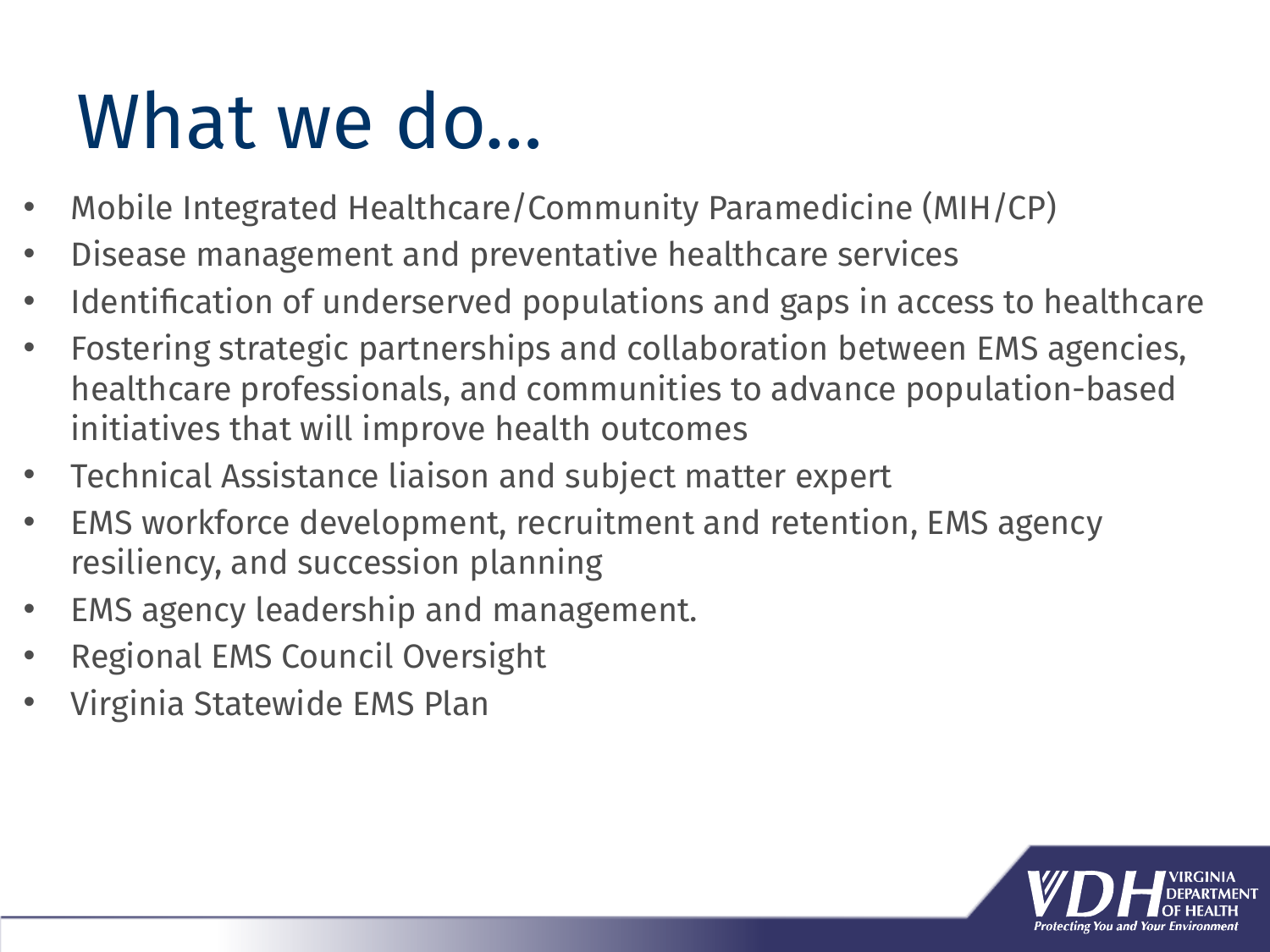

# What we do…
Mobile Integrated Healthcare/Community Paramedicine (MIH/CP)
Disease management and preventative healthcare services
Identification of underserved populations and gaps in access to healthcare
Fostering strategic partnerships and collaboration between EMS agencies, healthcare professionals, and communities to advance population-based initiatives that will improve health outcomes
Technical Assistance liaison and subject matter expert
EMS workforce development, recruitment and retention, EMS agency resiliency, and succession planning
EMS agency leadership and management.
Regional EMS Council Oversight
Virginia Statewide EMS Plan